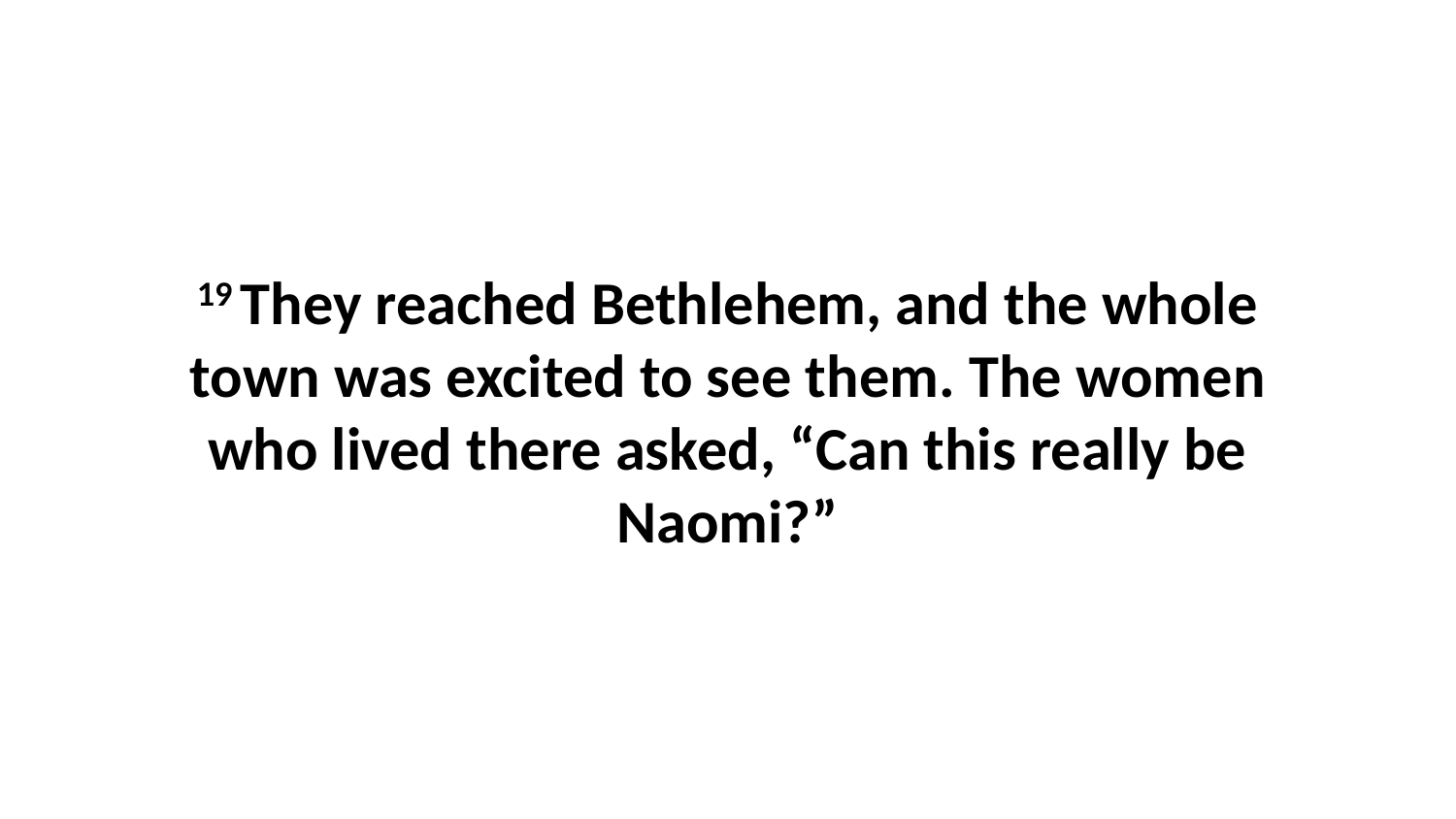

19 They reached Bethlehem, and the whole town was excited to see them. The women who lived there asked, “Can this really be Naomi?”